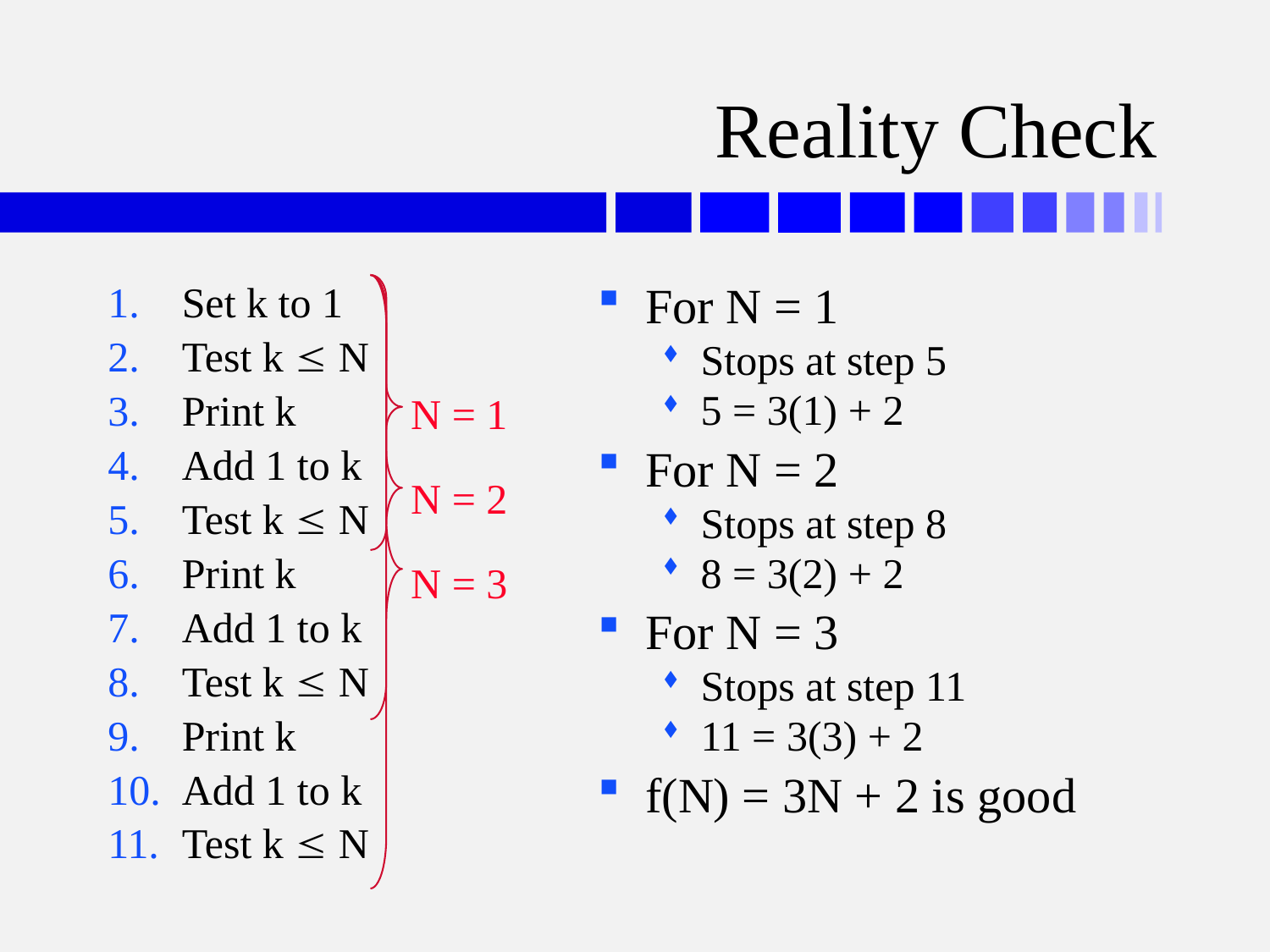

# Reality Check
Set k to 1
Test k ≤ N
Print k
Add 1 to k
Test k ≤ N
Print k
Add 1 to k
Test k ≤ N
Print k
Add 1 to k
Test k ≤ N
 	N = 1
 	N = 2
 	N = 3
For N = 1
Stops at step 5
5 = 3(1) + 2
For N = 2
Stops at step 8
8 = 3(2) + 2
For N = 3
Stops at step 11
11 = 3(3) + 2
f(N) = 3N + 2 is good